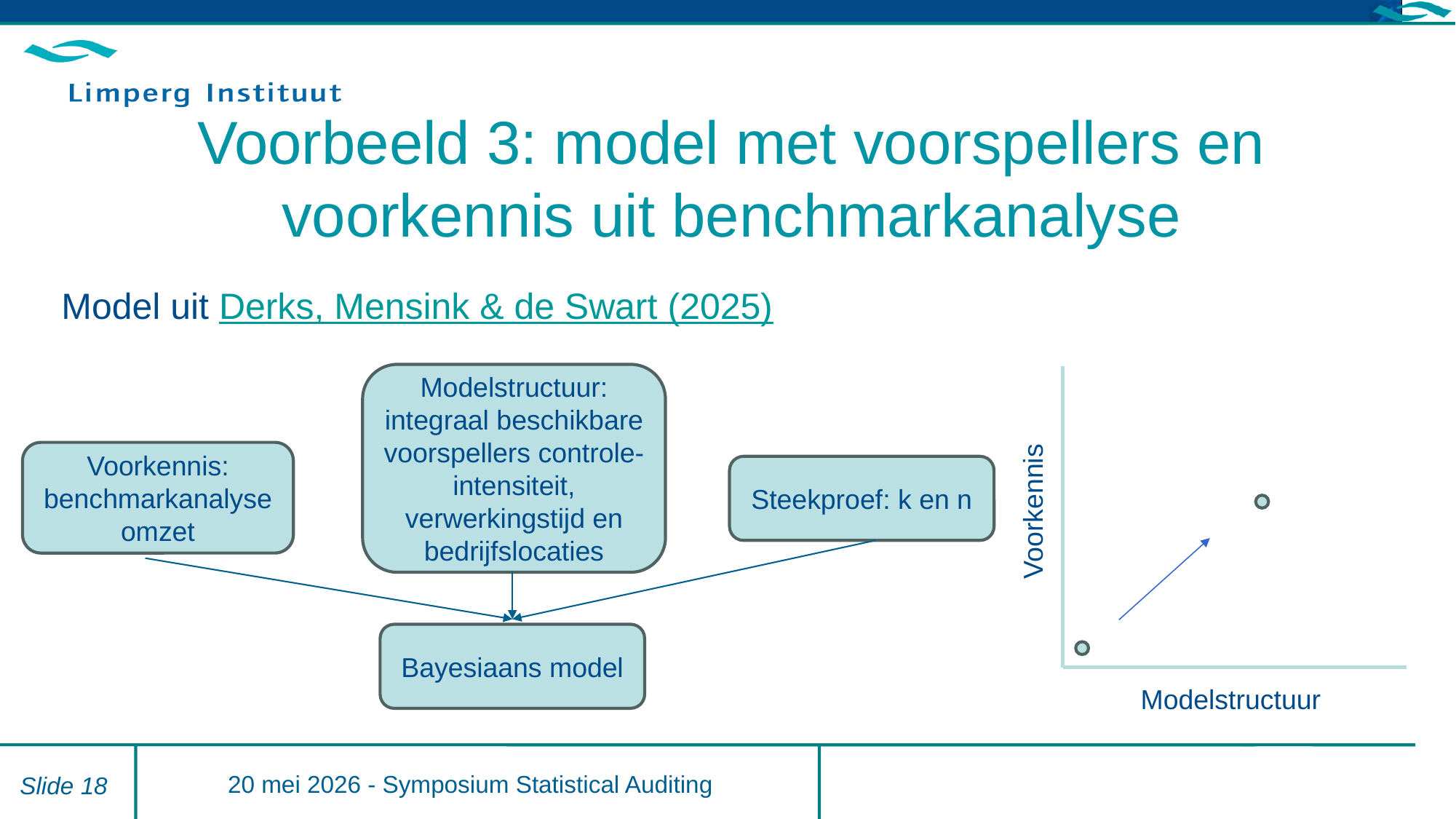

Model uit Derks, Mensink & de Swart (2025)
# Voorbeeld 3: model met voorspellers en voorkennis uit benchmarkanalyse

Modelstructuur: integraal beschikbare voorspellers controle-intensiteit, verwerkingstijd en bedrijfslocaties
Voorkennis: benchmarkanalyse omzet
Steekproef: k en n
Voorkennis

Bayesiaans model

Modelstructuur
20 mei 2026 - Symposium Statistical Auditing
Slide 18